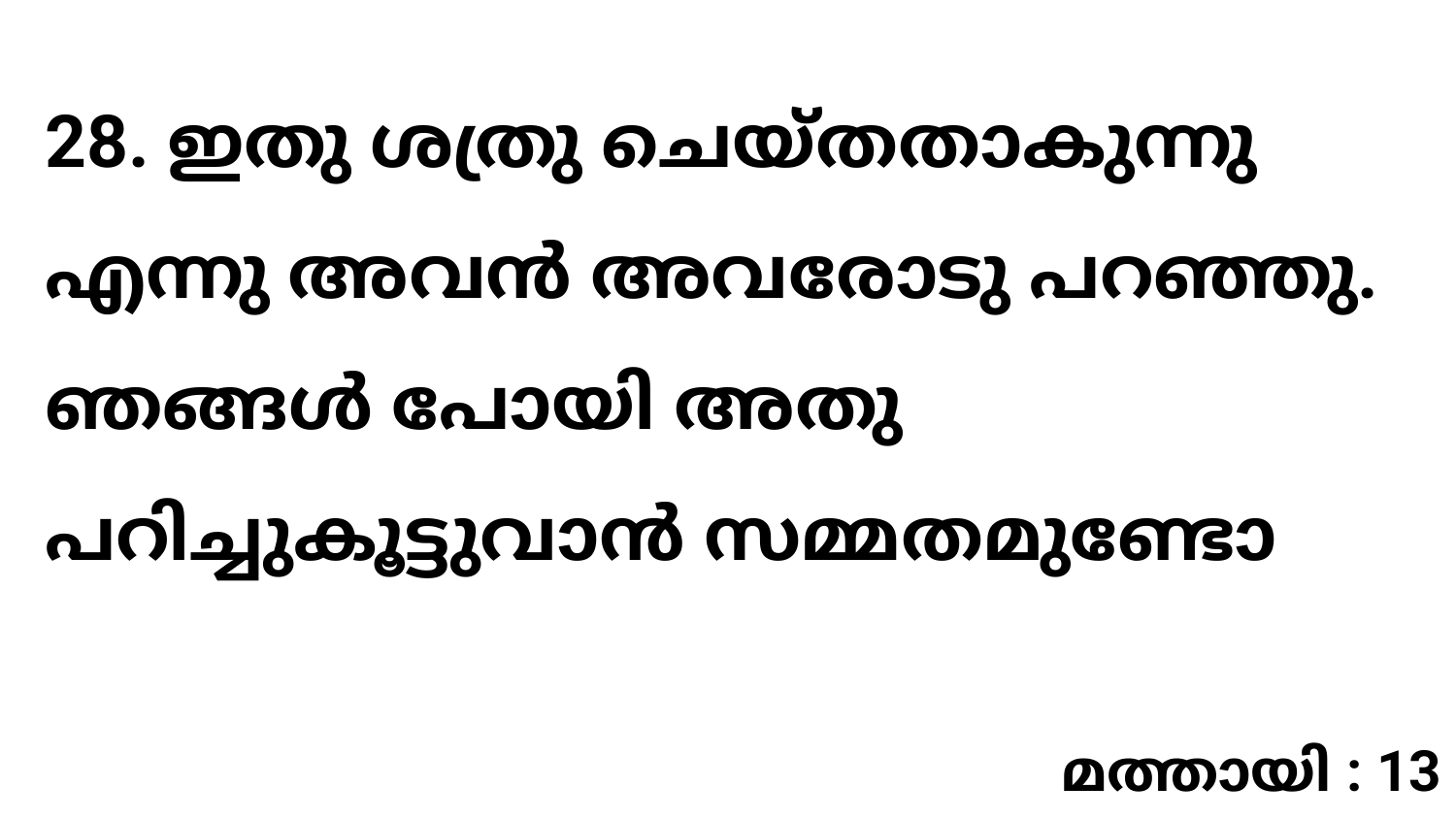

28. ഇതു ശത്രു ചെയ്തതാകുന്നു എന്നു അവൻ അവരോടു പറഞ്ഞു. ഞങ്ങൾ പോയി അതു പറിച്ചുകൂട്ടുവാൻ സമ്മതമുണ്ടോ
മത്തായി : 13